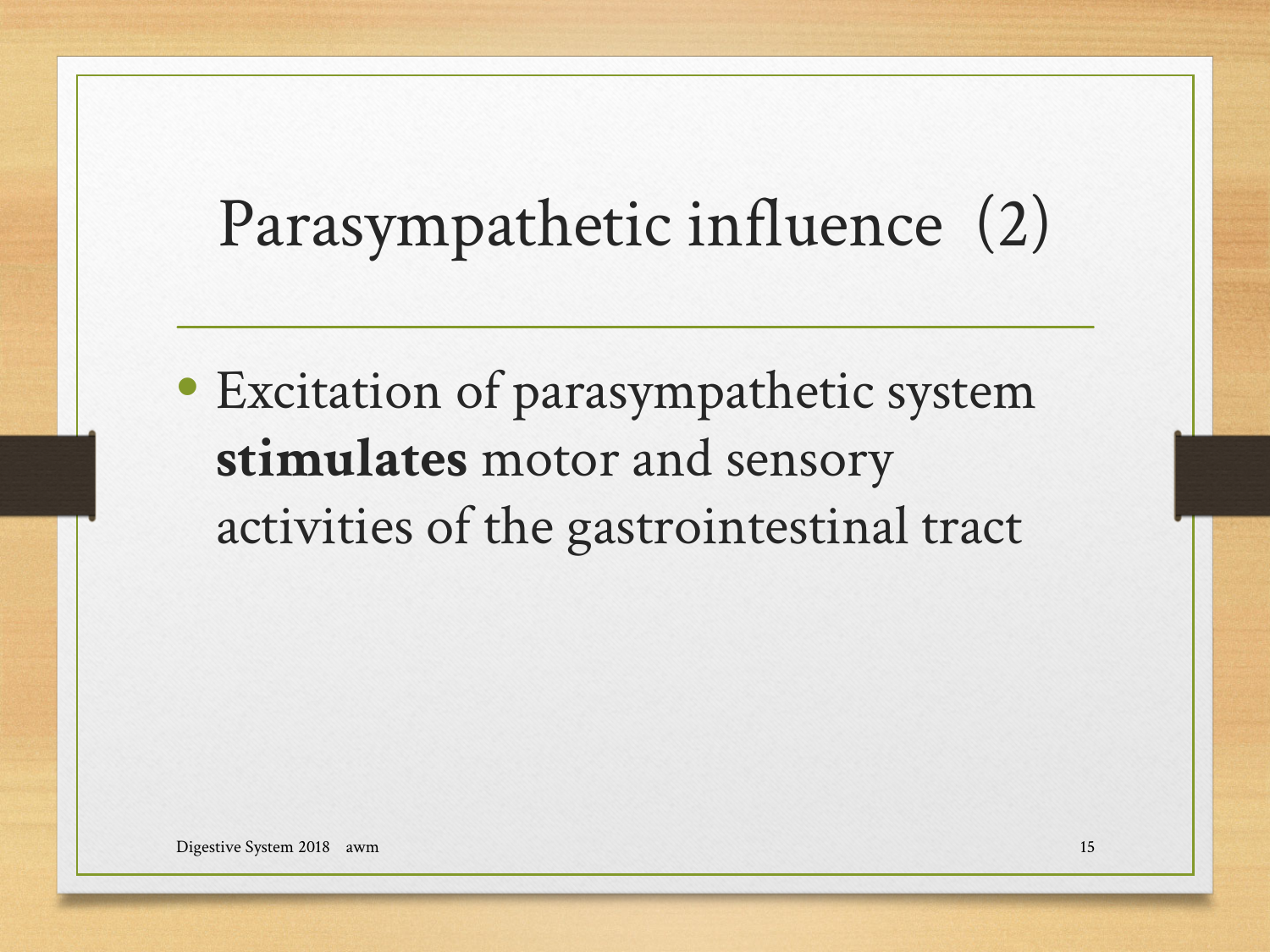

# Parasympathetic influence  (2)
Excitation of parasympathetic system stimulates motor and sensory activities of the gastrointestinal tract

Digestive System 2018    awm
15